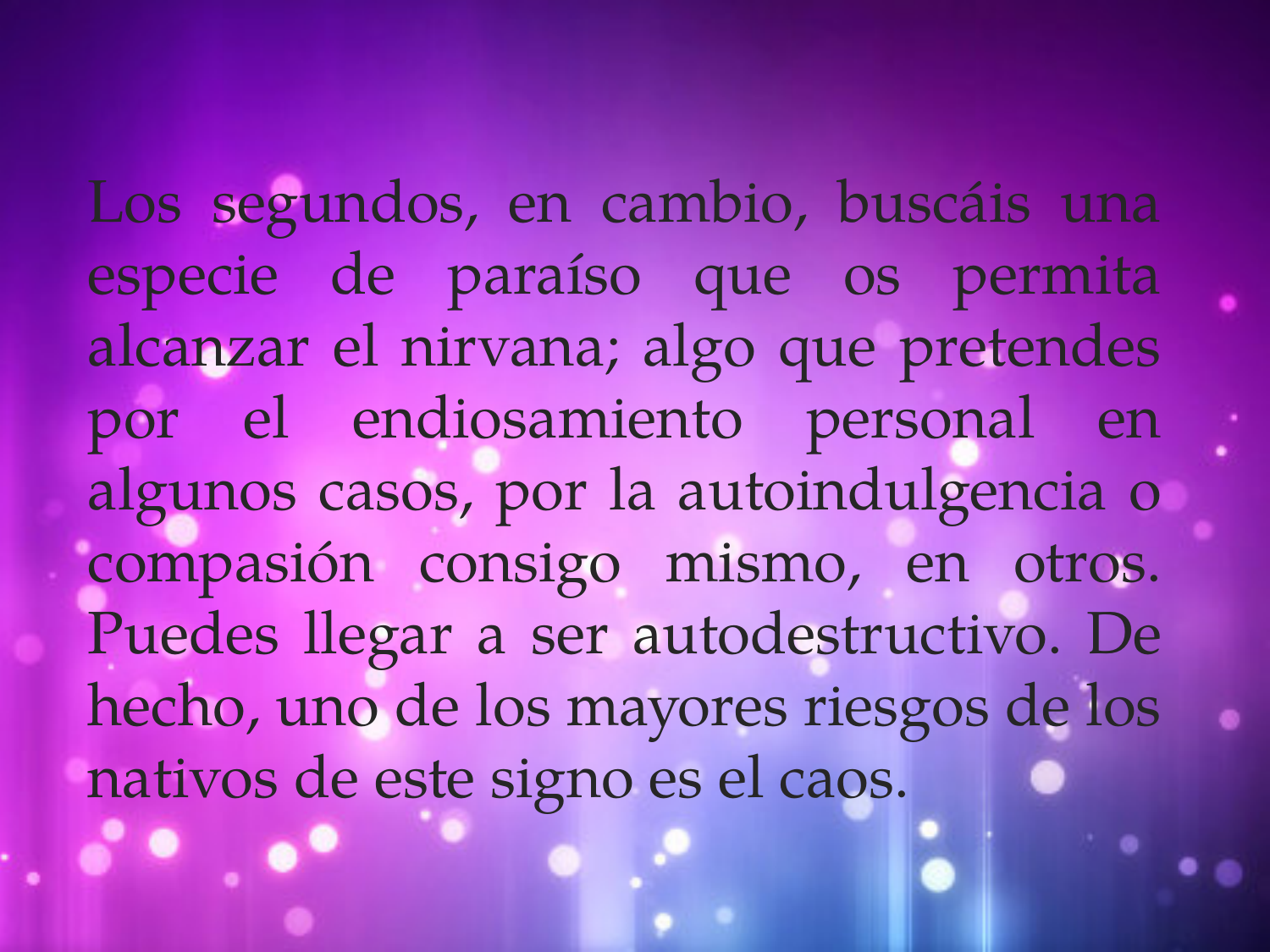

Los segundos, en cambio, buscáis una especie de paraíso que os permita alcanzar el nirvana; algo que pretendes por el endiosamiento personal en algunos casos, por la autoindulgencia o compasión consigo mismo, en otros. Puedes llegar a ser autodestructivo. De hecho, uno de los mayores riesgos de los nativos de este signo es el caos.